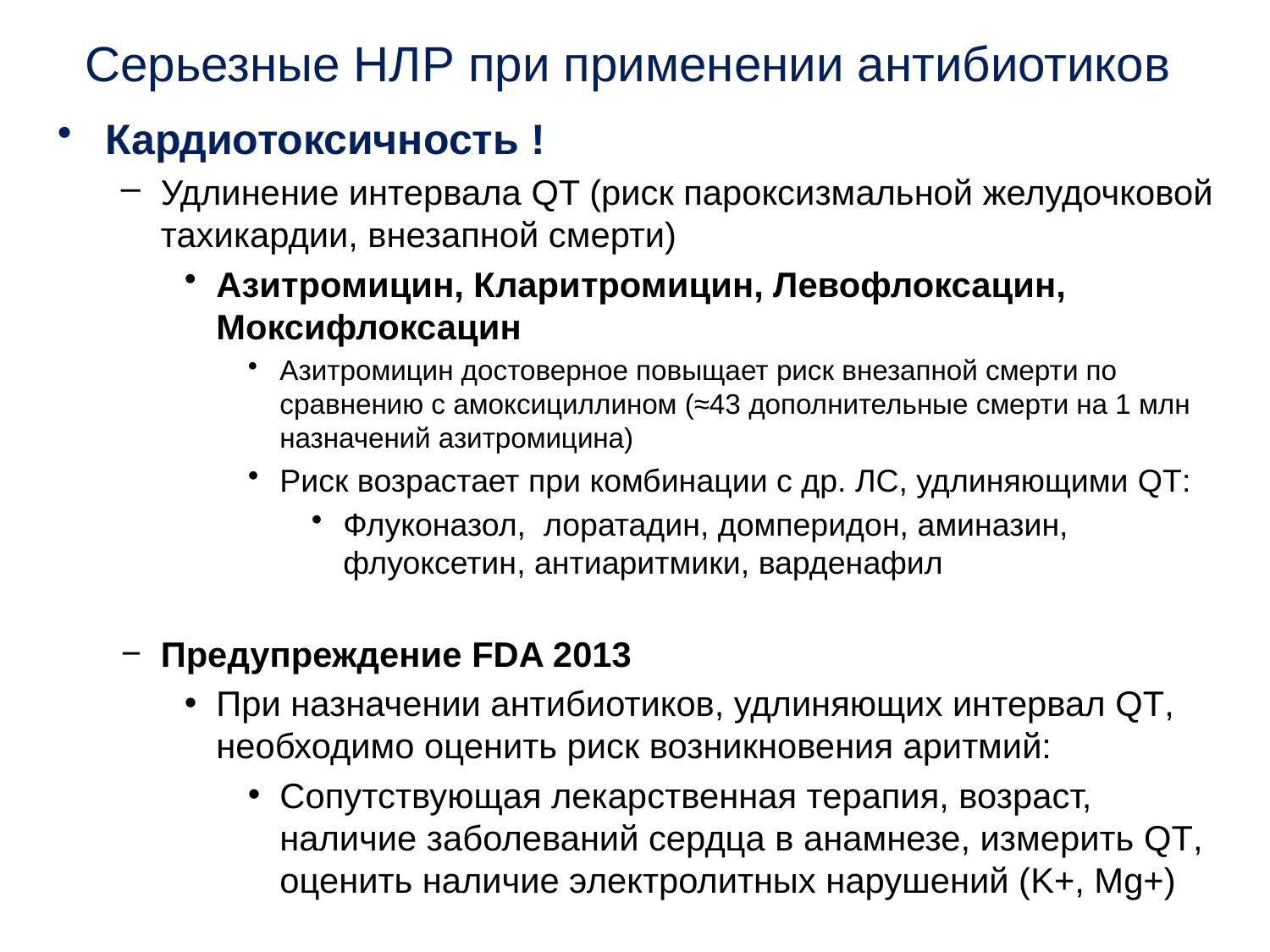

Серьезные НЛР при применении антибиотиков
Кардиотоксичность !
Удлинение интервала QT (риск пароксизмальной желудочковой тахикардии, внезапной смерти)
Азитромицин, Кларитромицин, Левофлоксацин, Моксифлоксацин
Азитромицин достоверное повыщает риск внезапной смерти по сравнению с амоксициллином (≈43 дополнительные смерти на 1 млн назначений азитромицина)
Риск возрастает при комбинации с др. ЛС, удлиняющими QT:
Флуконазол,  лоратадин, домперидон, аминазин, флуоксетин, антиаритмики, варденафил

Предупреждение FDA 2013
При назначении антибиотиков, удлиняющих интервал QT, необходимо оценить риск возникновения аритмий:
Сопутствующая лекарственная терапия, возраст, наличие заболеваний сердца в анамнезе, измерить QT, оценить наличие электролитных нарушений (K+, Mg+)